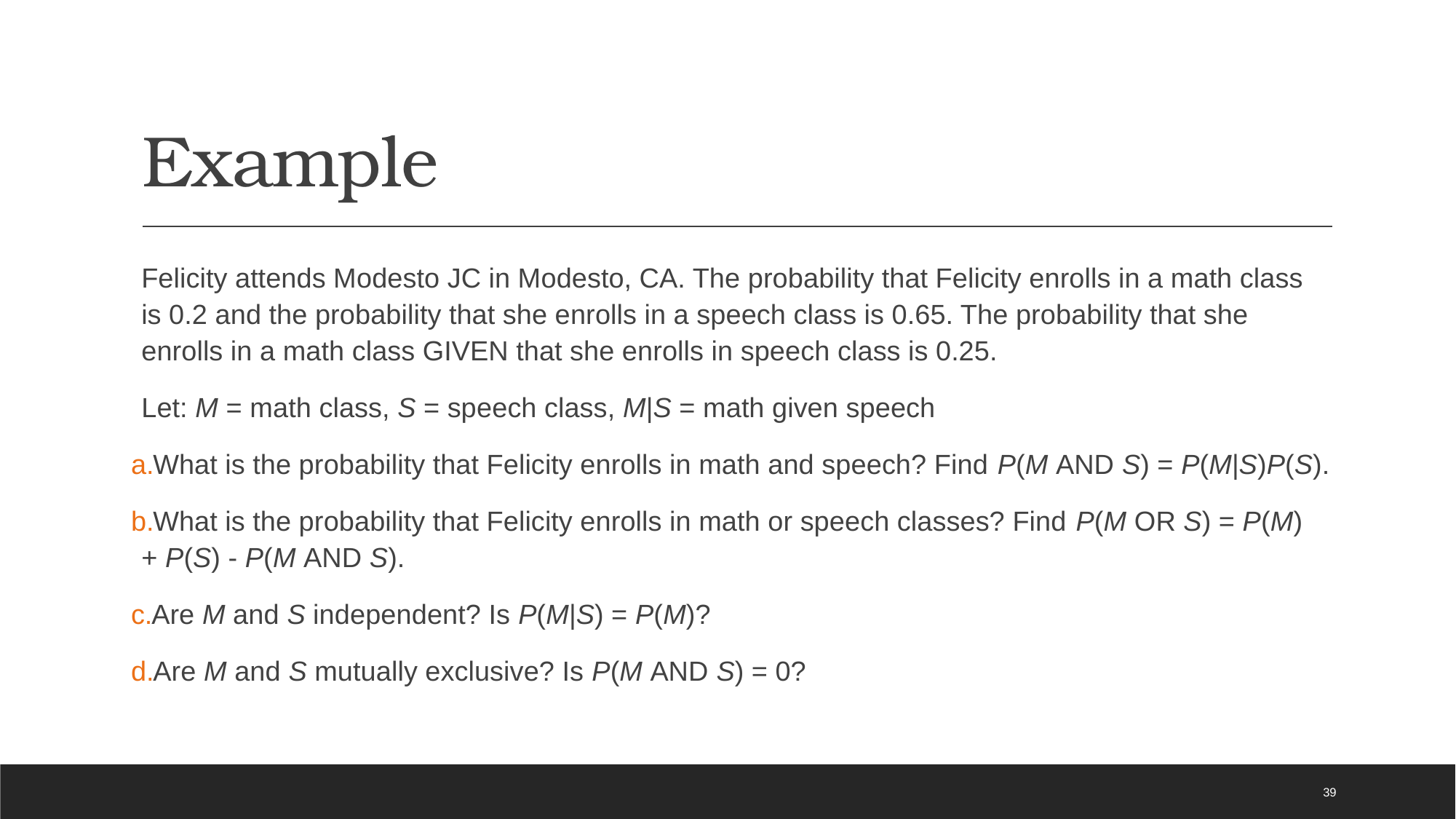

# Example
Felicity attends Modesto JC in Modesto, CA. The probability that Felicity enrolls in a math class is 0.2 and the probability that she enrolls in a speech class is 0.65. The probability that she enrolls in a math class GIVEN that she enrolls in speech class is 0.25.
Let: M = math class, S = speech class, M|S = math given speech
What is the probability that Felicity enrolls in math and speech? Find P(M AND S) = P(M|S)P(S).
What is the probability that Felicity enrolls in math or speech classes? Find P(M OR S) = P(M) + P(S) - P(M AND S).
Are M and S independent? Is P(M|S) = P(M)?
Are M and S mutually exclusive? Is P(M AND S) = 0?

39